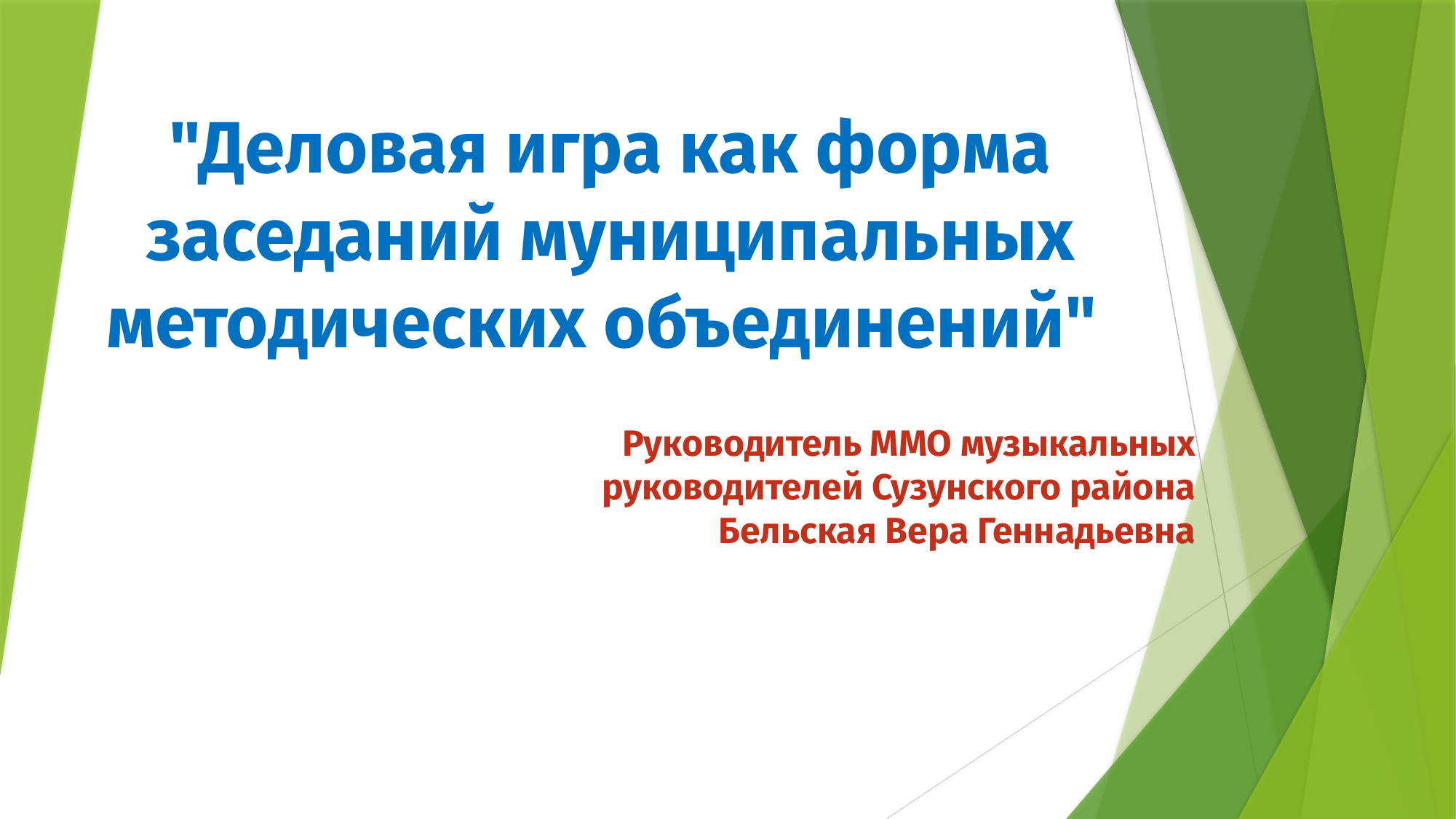

# "Деловая игра как форма заседаний муниципальных методических объединений"
Руководитель ММО музыкальных руководителей Сузунского района Бельская Вера Геннадьевна